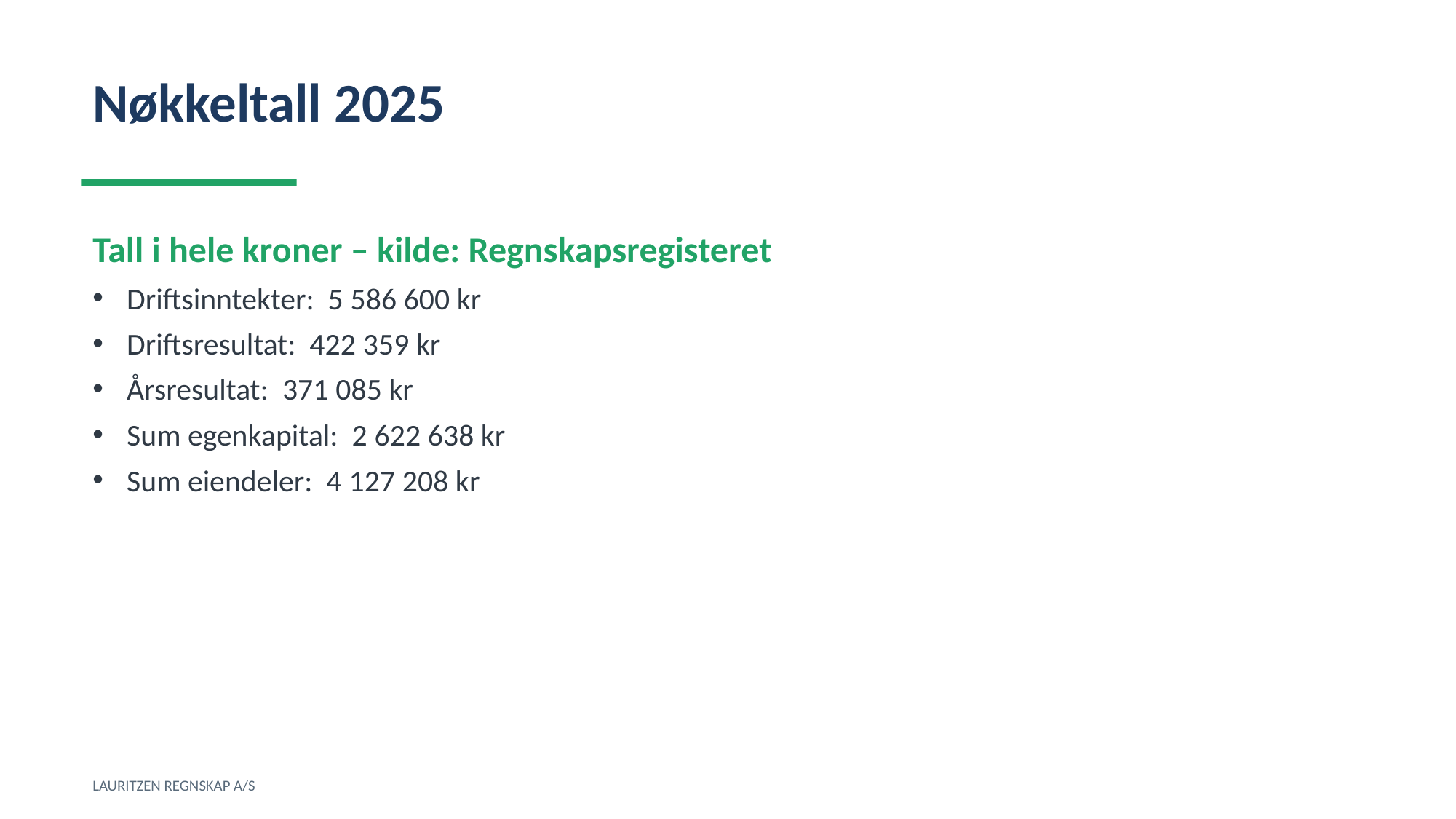

Nøkkeltall 2025

Tall i hele kroner – kilde: Regnskapsregisteret
Driftsinntekter:  5 586 600 kr
Driftsresultat:  422 359 kr
Årsresultat:  371 085 kr
Sum egenkapital:  2 622 638 kr
Sum eiendeler:  4 127 208 kr
LAURITZEN REGNSKAP A/S